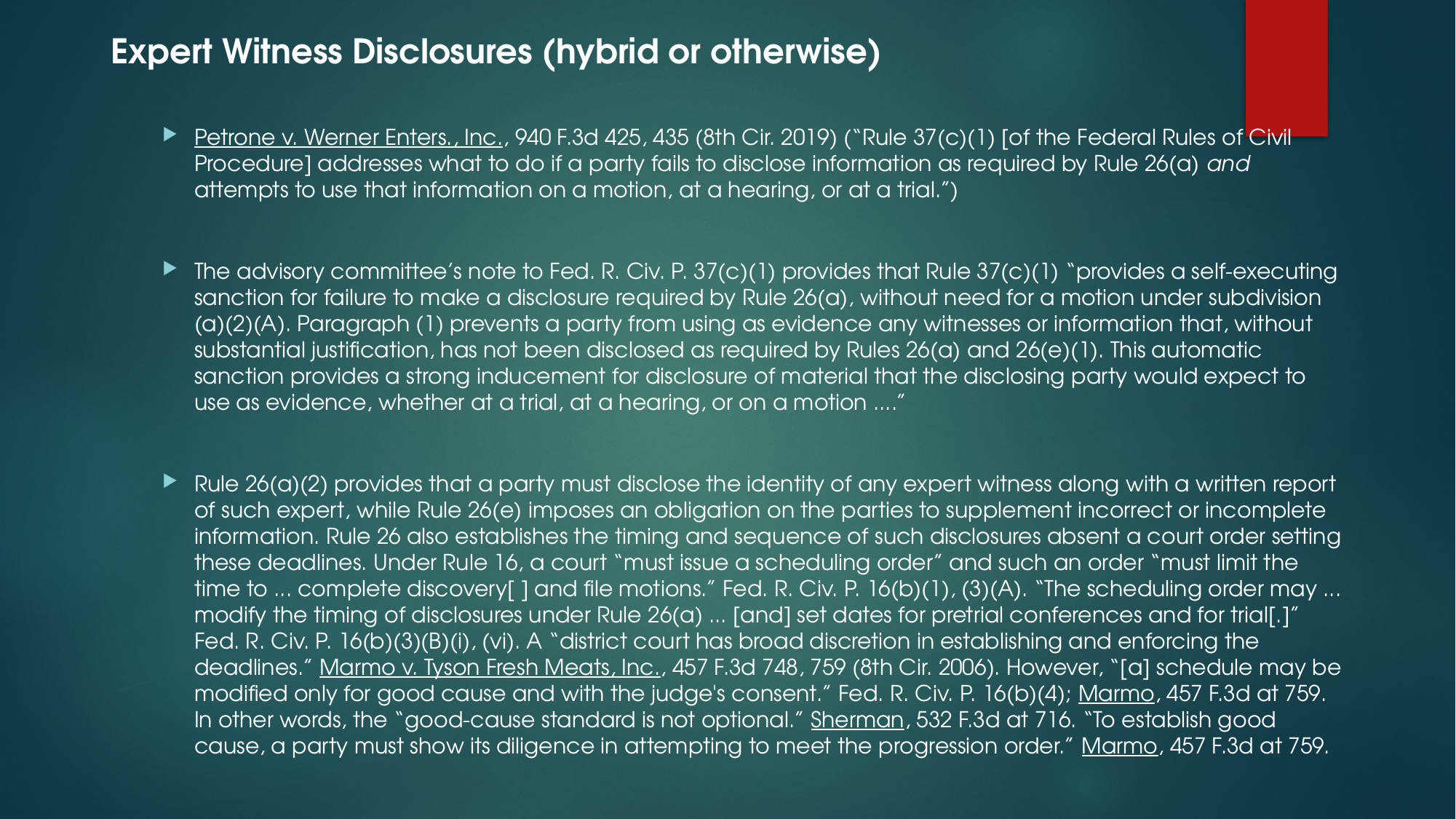

Expert Witness Disclosures (hybrid or otherwise)

Petrone v. Werner Enters., Inc., 940 F.3d 425, 435 (8th Cir. 2019) (“Rule 37(c)(1) [of the Federal Rules of Civil Procedure] addresses what to do if a party fails to disclose information as required by Rule 26(a) and attempts to use that information on a motion, at a hearing, or at a trial.”)

The advisory committee’s note to Fed. R. Civ. P. 37(c)(1) provides that Rule 37(c)(1) “provides a self-executing sanction for failure to make a disclosure required by Rule 26(a), without need for a motion under subdivision (a)(2)(A). Paragraph (1) prevents a party from using as evidence any witnesses or information that, without substantial justification, has not been disclosed as required by Rules 26(a) and 26(e)(1). This automatic sanction provides a strong inducement for disclosure of material that the disclosing party would expect to use as evidence, whether at a trial, at a hearing, or on a motion ....”

Rule 26(a)(2) provides that a party must disclose the identity of any expert witness along with a written report of such expert, while Rule 26(e) imposes an obligation on the parties to supplement incorrect or incomplete information. Rule 26 also establishes the timing and sequence of such disclosures absent a court order setting these deadlines. Under Rule 16, a court “must issue a scheduling order” and such an order “must limit the time to ... complete discovery[ ] and file motions.” Fed. R. Civ. P. 16(b)(1), (3)(A). “The scheduling order may ... modify the timing of disclosures under Rule 26(a) ... [and] set dates for pretrial conferences and for trial[.]” Fed. R. Civ. P. 16(b)(3)(B)(i), (vi). A “district court has broad discretion in establishing and enforcing the deadlines.” Marmo v. Tyson Fresh Meats, Inc., 457 F.3d 748, 759 (8th Cir. 2006). However, “[a] schedule may be modified only for good cause and with the judge's consent.” Fed. R. Civ. P. 16(b)(4); Marmo, 457 F.3d at 759. In other words, the “good-cause standard is not optional.” Sherman, 532 F.3d at 716. “To establish good cause, a party must show its diligence in attempting to meet the progression order.” Marmo, 457 F.3d at 759.